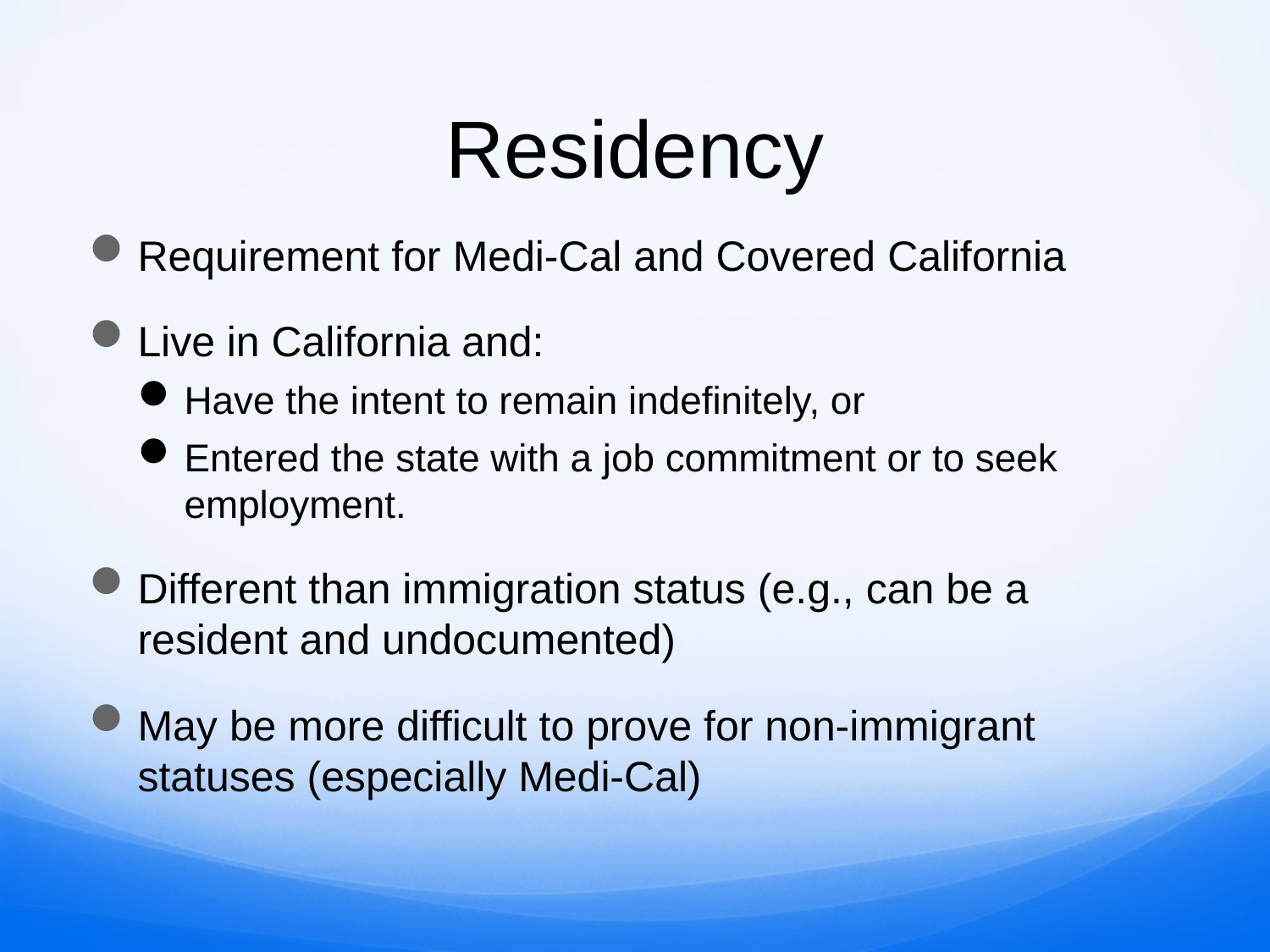

# Residency
Requirement for Medi-Cal and Covered California
Live in California and:
Have the intent to remain indefinitely, or
Entered the state with a job commitment or to seek employment.
Different than immigration status (e.g., can be a resident and undocumented)
May be more difficult to prove for non-immigrant statuses (especially Medi-Cal)